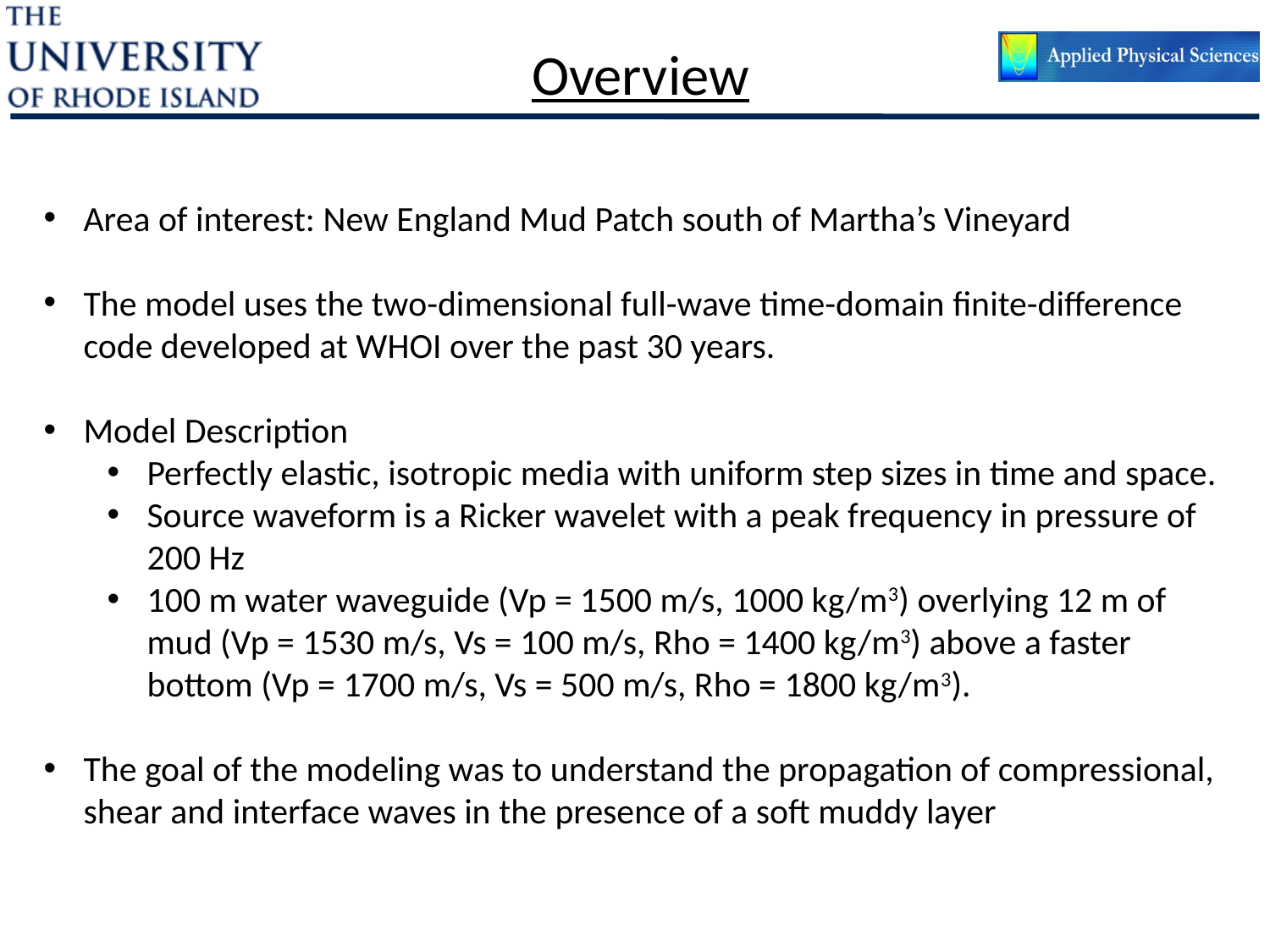

# Overview
Area of interest: New England Mud Patch south of Martha’s Vineyard

The model uses the two-dimensional full-wave time-domain finite-difference code developed at WHOI over the past 30 years.

Model Description
Perfectly elastic, isotropic media with uniform step sizes in time and space.
Source waveform is a Ricker wavelet with a peak frequency in pressure of 200 Hz
100 m water waveguide (Vp = 1500 m/s, 1000 kg/m3) overlying 12 m of mud (Vp = 1530 m/s, Vs = 100 m/s, Rho = 1400 kg/m3) above a faster bottom (Vp = 1700 m/s, Vs = 500 m/s, Rho = 1800 kg/m3).

The goal of the modeling was to understand the propagation of compressional, shear and interface waves in the presence of a soft muddy layer